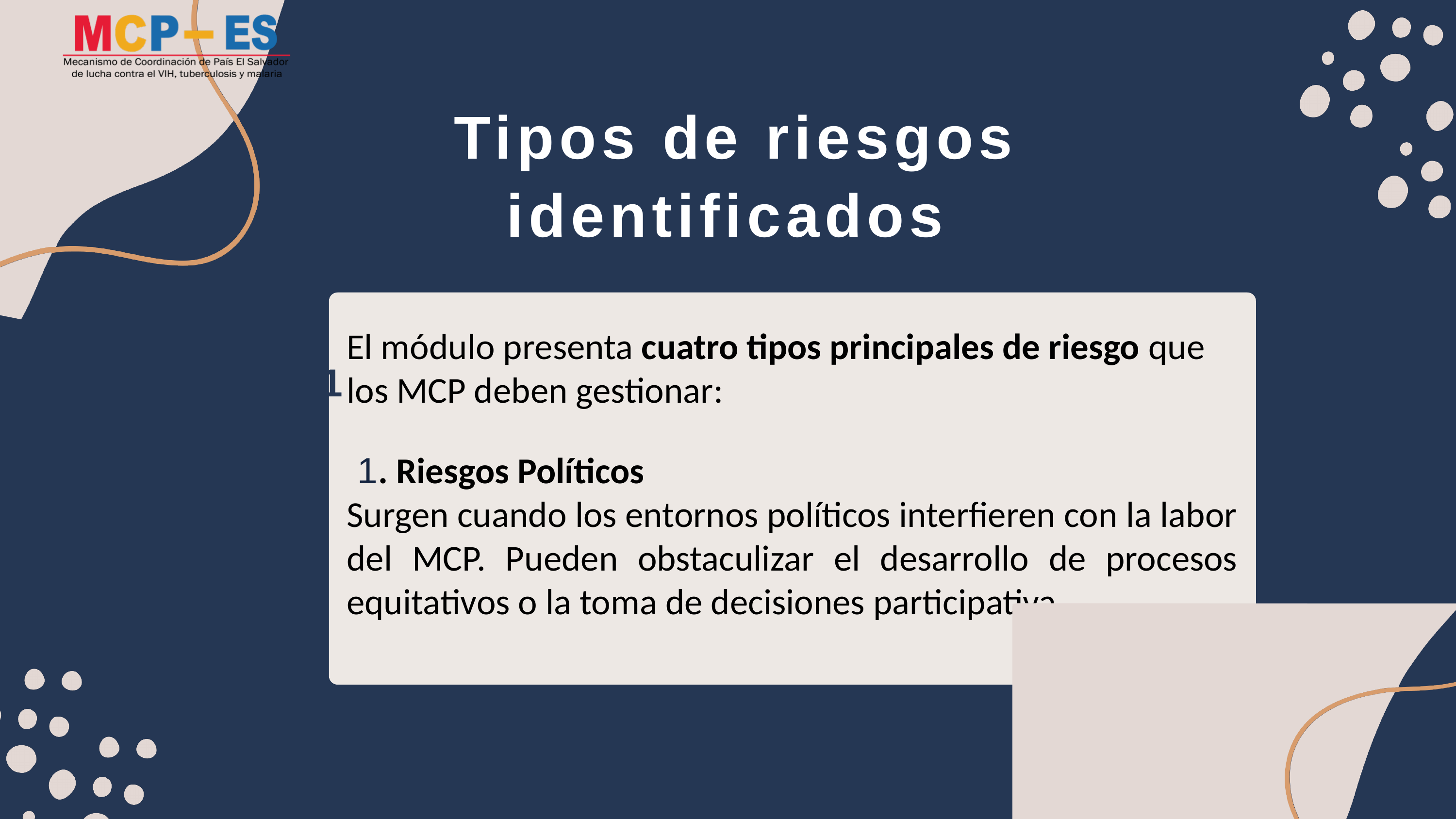

Tipos de riesgos identificados

El módulo presenta cuatro tipos principales de riesgo que los MCP deben gestionar:

 1. Riesgos Políticos
Surgen cuando los entornos políticos interfieren con la labor del MCP. Pueden obstaculizar el desarrollo de procesos equitativos o la toma de decisiones participativa.

Nivel 1